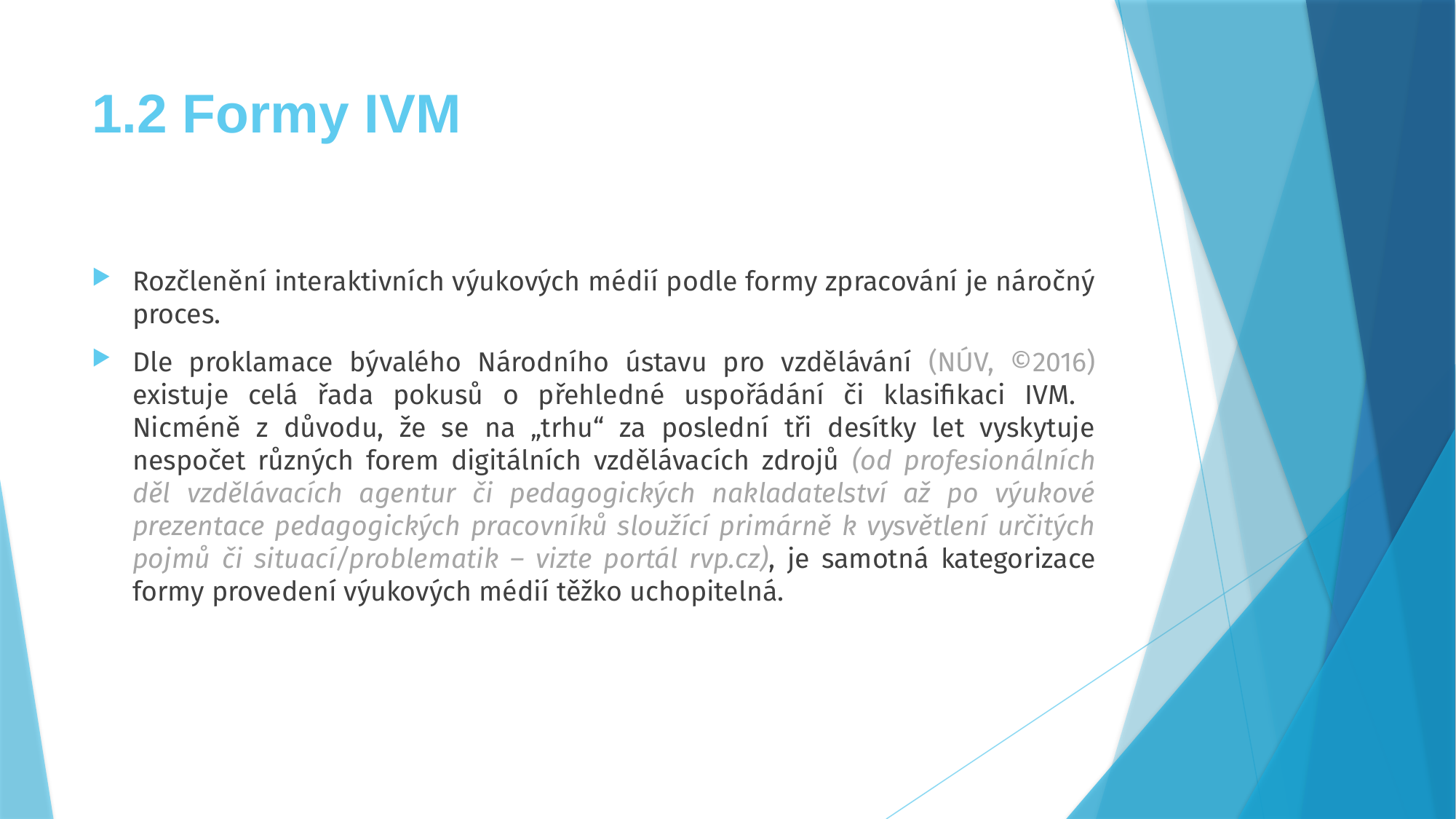

# 1.2 Formy IVM
Rozčlenění interaktivních výukových médií podle formy zpracování je náročný proces.
Dle proklamace bývalého Národního ústavu pro vzdělávání (NÚV, ©2016) existuje celá řada pokusů o přehledné uspořádání či klasifikaci IVM.
Nicméně z důvodu, že se na „trhu“ za poslední tři desítky let vyskytuje nespočet různých forem digitálních vzdělávacích zdrojů (od profesionálních děl vzdělávacích agentur či pedagogických nakladatelství až po výukové prezentace pedagogických pracovníků sloužící primárně k vysvětlení určitých pojmů či situací/problematik – vizte portál rvp.cz), je samotná kategorizace formy provedení výukových médií těžko uchopitelná.